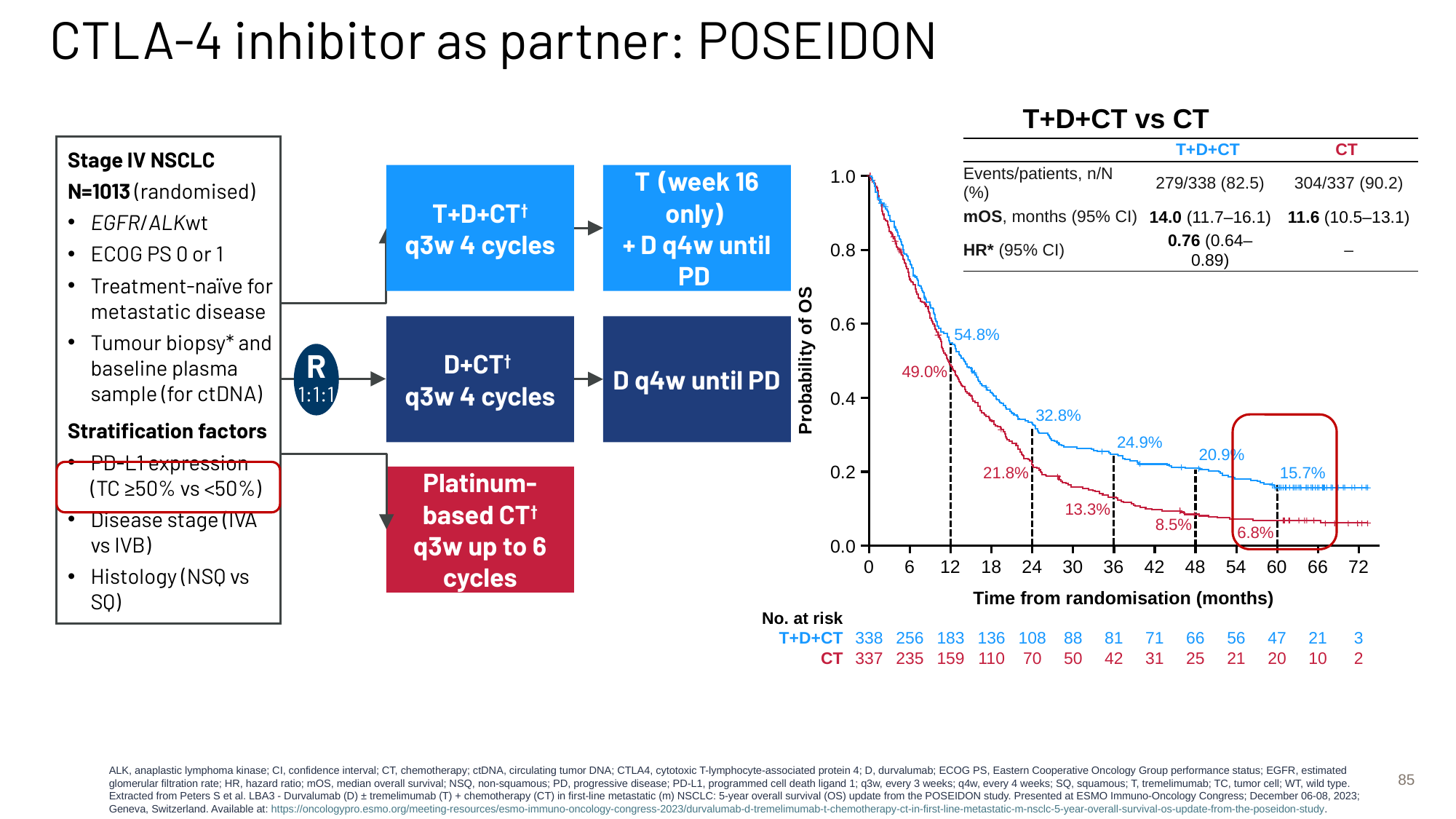

CTLA-4 inhibitor as partner: POSEIDON
T+D+CT vs CT

Stage IV NSCLC
N=1013 (randomised)
EGFR/ALKwt
ECOG PS 0 or 1
Treatment-naïve for metastatic disease
Tumour biopsy* and baseline plasma sample (for ctDNA)
Stratification factors
PD-L1 expression
(TC ≥50% vs <50%)
Disease stage (IVA vs IVB)
Histology (NSQ vs SQ)
T+D+CT†
q3w 4 cycles
T  (week 16 only)
+ D q4w until PD
D+CT†
q3w 4 cycles
D q4w until PD
R
1:1:1
Platinum-based CT†
q3w up to 6 cycles
|  | T+D+CT | CT |
| --- | --- | --- |
| Events/patients, n/N (%) | 279/338 (82.5) | 304/337 (90.2) |
| mOS, months (95% CI) | 14.0 (11.7–16.1) | 11.6 (10.5–13.1) |
| HR\* (95% CI) | 0.76 (0.64–0.89) | – |
1.0

0.8

0.6
54.8%

Probability of OS
49.0%
0.4

32.8%

24.9%
20.9%
15.7%
0.2

21.8%

13.3%
8.5%
6.8%
0.0

0
6
12
18
24
30
36
42
48
54
60
66
72
Time from randomisation (months)
| No. at risk |  |  |  |  |  |  |  |  |  |  |  |  |  |  |
| --- | --- | --- | --- | --- | --- | --- | --- | --- | --- | --- | --- | --- | --- | --- |
| T+D+CT |  | 338 | 256 | 183 | 136 | 108 | 88 | 81 | 71 | 66 | 56 | 47 | 21 | 3 |
| CT |  | 337 | 235 | 159 | 110 | 70 | 50 | 42 | 31 | 25 | 21 | 20 | 10 | 2 |
85
ALK, anaplastic lymphoma kinase; CI, confidence interval; CT, chemotherapy; ctDNA, circulating tumor DNA; CTLA4, cytotoxic T-lymphocyte-associated protein 4; D, durvalumab; ECOG PS, Eastern Cooperative Oncology Group performance status; EGFR, estimated glomerular filtration rate; HR, hazard ratio; mOS, median overall survival; NSQ, non-squamous; PD, progressive disease; PD-L1, programmed cell death ligand 1; q3w, every 3 weeks; q4w, every 4 weeks; SQ, squamous; T, tremelimumab; TC, tumor cell; WT, wild type.
Extracted from Peters S et al. LBA3 - Durvalumab (D) ± tremelimumab (T) + chemotherapy (CT) in first-line metastatic (m) NSCLC: 5-year overall survival (OS) update from the POSEIDON study. Presented at ESMO Immuno-Oncology Congress; December 06-08, 2023; Geneva, Switzerland. Available at: https://oncologypro.esmo.org/meeting-resources/esmo-immuno-oncology-congress-2023/durvalumab-d-tremelimumab-t-chemotherapy-ct-in-first-line-metastatic-m-nsclc-5-year-overall-survival-os-update-from-the-poseidon-study.